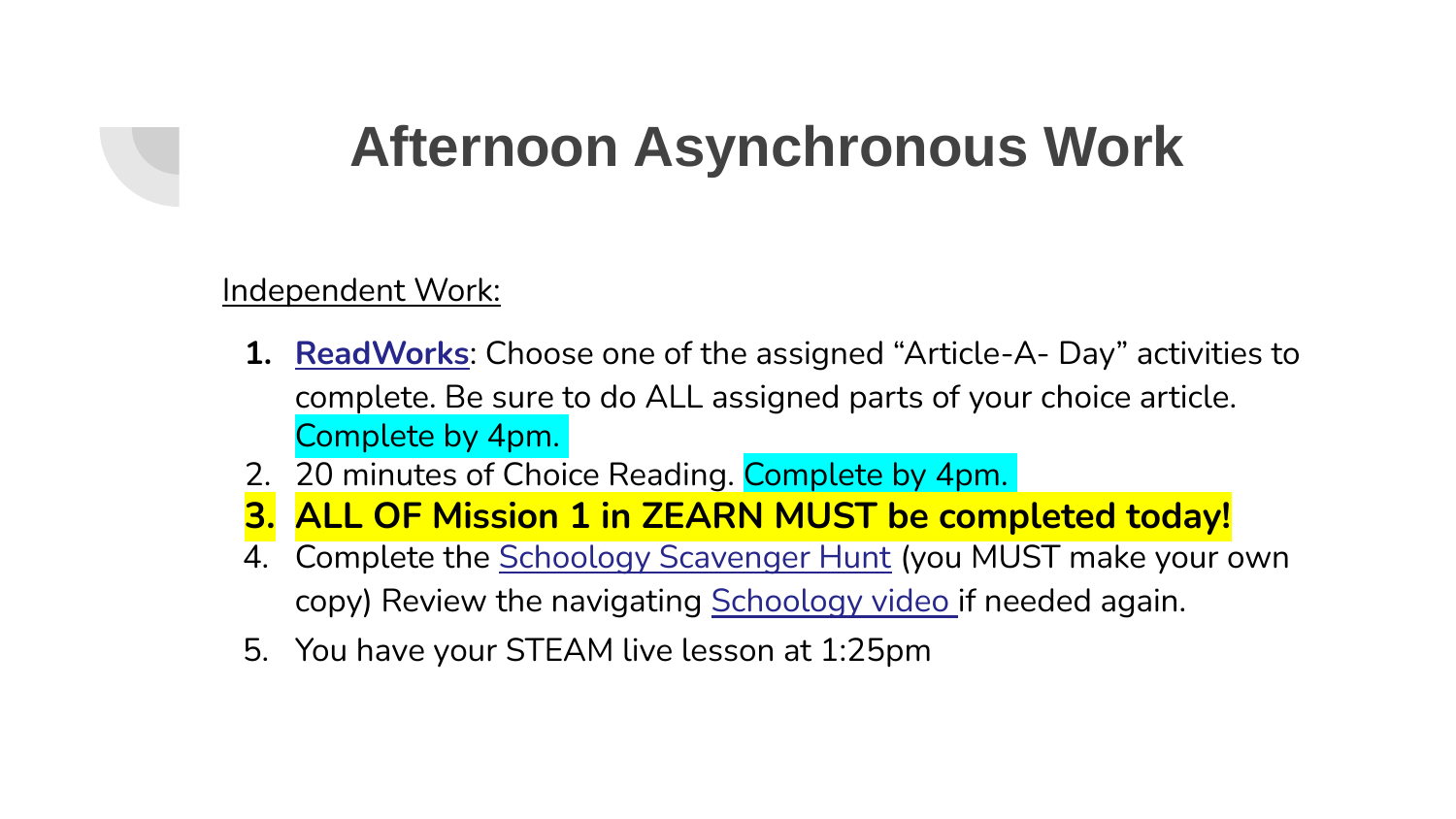

# Afternoon Asynchronous Work

Independent Work:
ReadWorks: Choose one of the assigned “Article-A- Day” activities to complete. Be sure to do ALL assigned parts of your choice article. Complete by 4pm.
20 minutes of Choice Reading. Complete by 4pm.
ALL OF Mission 1 in ZEARN MUST be completed today!
Complete the Schoology Scavenger Hunt (you MUST make your own copy) Review the navigating Schoology video if needed again.
You have your STEAM live lesson at 1:25pm